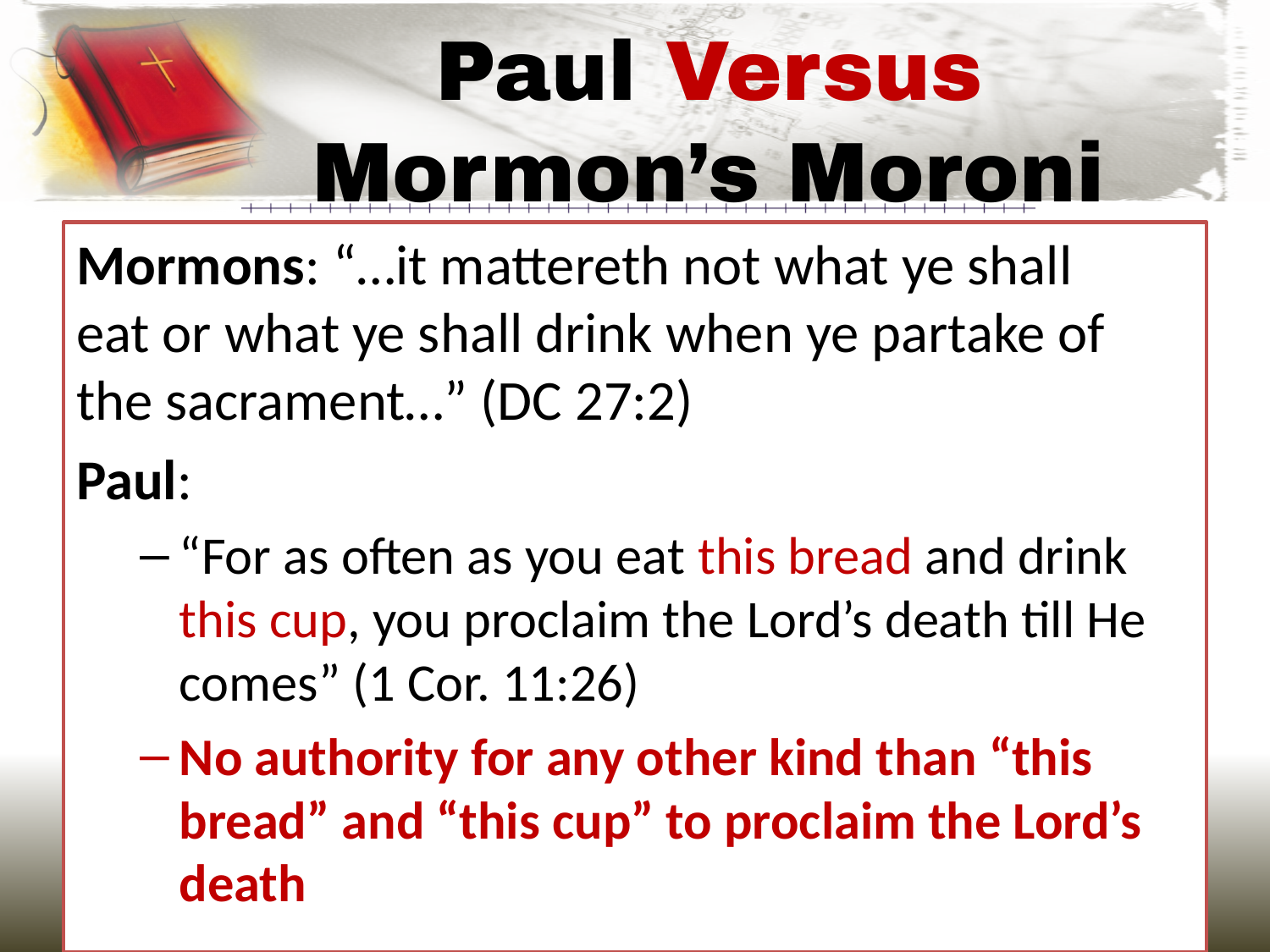

# Paul Versus Mormon’s Moroni
Mormons: “…it mattereth not what ye shall eat or what ye shall drink when ye partake of the sacrament…” (DC 27:2)
Paul:
“For as often as you eat this bread and drink this cup, you proclaim the Lord’s death till He comes” (1 Cor. 11:26)
No authority for any other kind than “this bread” and “this cup” to proclaim the Lord’s death